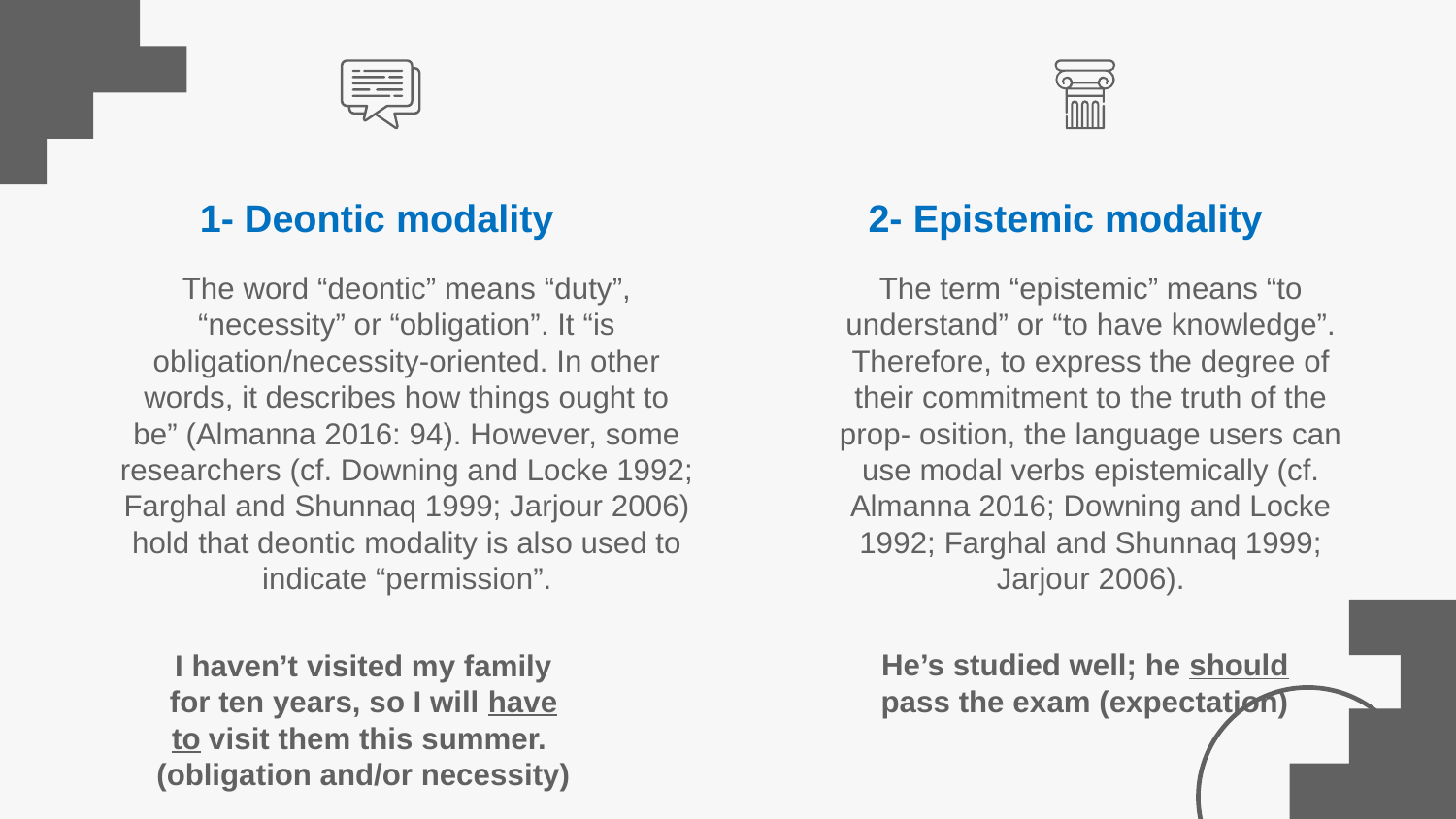

1- Deontic modality
2- Epistemic modality
The word “deontic” means “duty”, “necessity” or “obligation”. It “is obligation/necessity-oriented. In other words, it describes how things ought to be” (Almanna 2016: 94). However, some researchers (cf. Downing and Locke 1992; Farghal and Shunnaq 1999; Jarjour 2006) hold that deontic modality is also used to indicate “permission”.
The term “epistemic” means “to understand” or “to have knowledge”. Therefore, to express the degree of their commitment to the truth of the prop- osition, the language users can use modal verbs epistemically (cf. Almanna 2016; Downing and Locke 1992; Farghal and Shunnaq 1999; Jarjour 2006).
He’s studied well; he should pass the exam (expectation)
I haven’t visited my family for ten years, so I will have to visit them this summer.
(obligation and/or necessity)